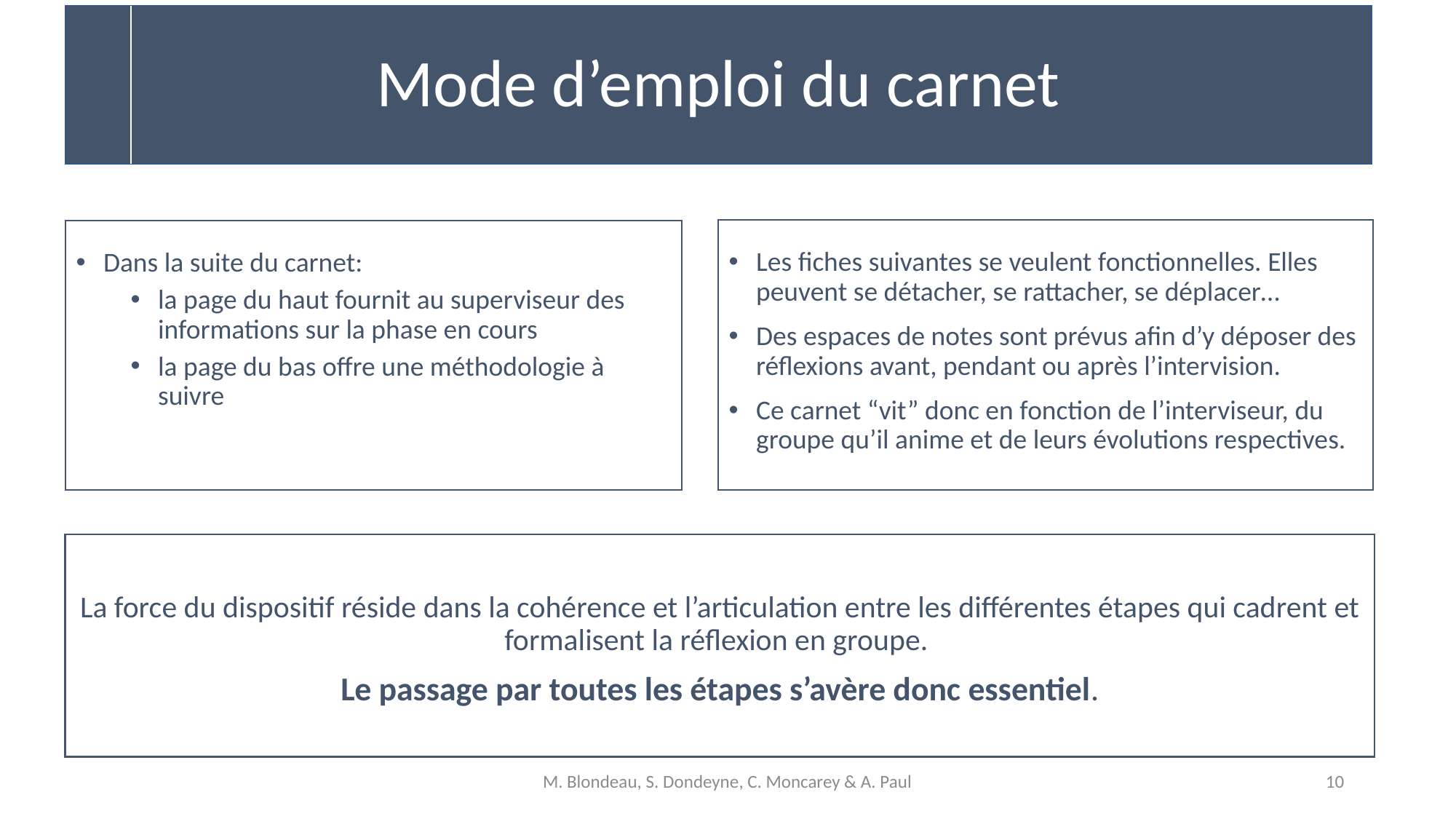

# Mode d’emploi du carnet

Les fiches suivantes se veulent fonctionnelles. Elles peuvent se détacher, se rattacher, se déplacer…
Des espaces de notes sont prévus afin d’y déposer des réflexions avant, pendant ou après l’intervision.
Ce carnet “vit” donc en fonction de l’interviseur, du groupe qu’il anime et de leurs évolutions respectives.

Dans la suite du carnet:
la page du haut fournit au superviseur des informations sur la phase en cours
la page du bas offre une méthodologie à suivre

La force du dispositif réside dans la cohérence et l’articulation entre les différentes étapes qui cadrent et formalisent la réflexion en groupe.
Le passage par toutes les étapes s’avère donc essentiel.
M. Blondeau, S. Dondeyne, C. Moncarey & A. Paul
10